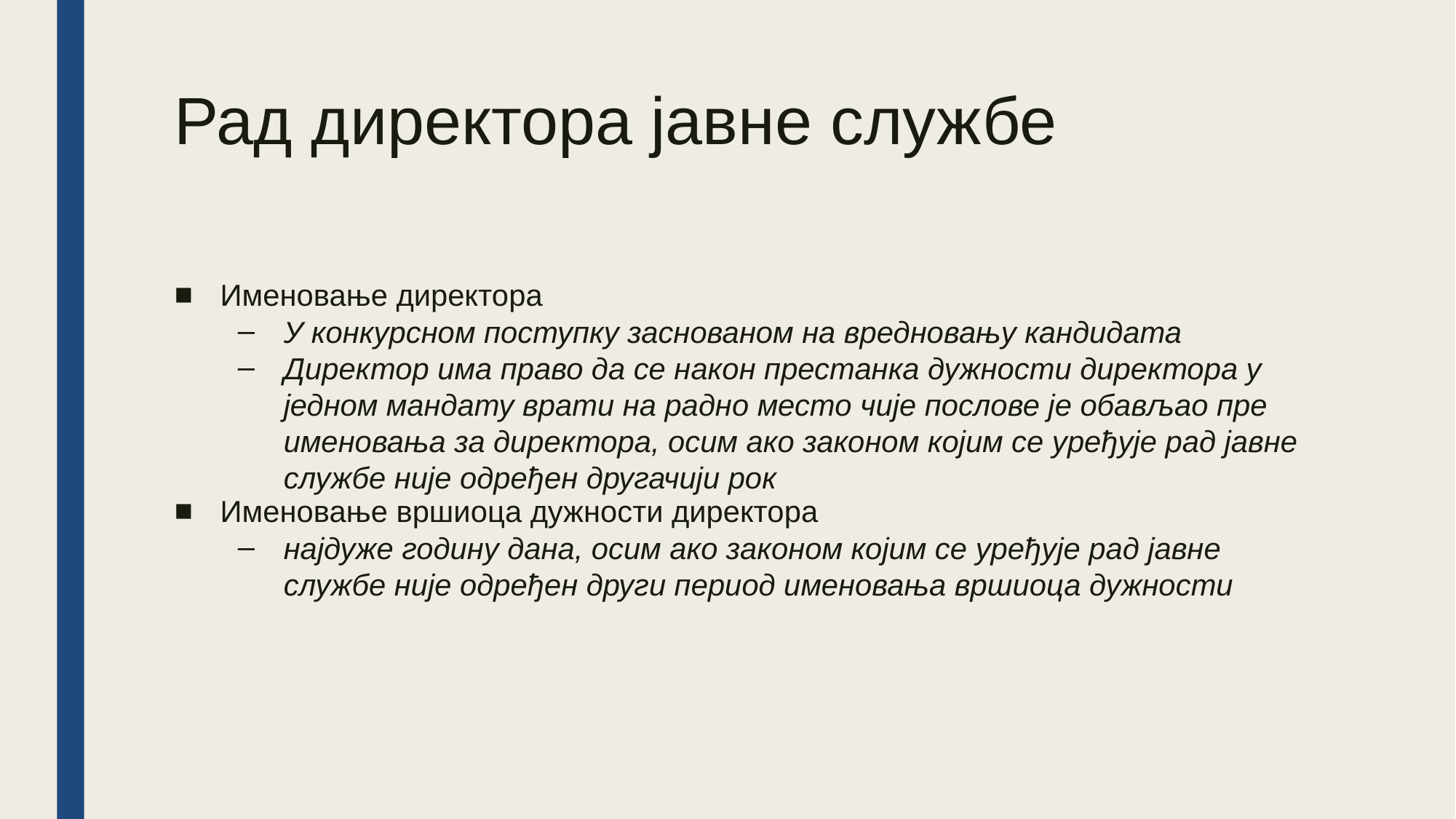

Рад директора јавне службе
Именовање директора
У конкурсном поступку заснованом на вредновању кандидата
Директор има право да се након престанка дужности директора у једном мандату врати на радно место чије послове је обављао пре именовања за директора, осим ако законом којим се уређује рад јавне службе није одређен другачији рок
Именовање вршиоца дужности директора
најдуже годину дана, осим ако законом којим се уређује рад јавне службе није одређен други период именовања вршиоца дужности